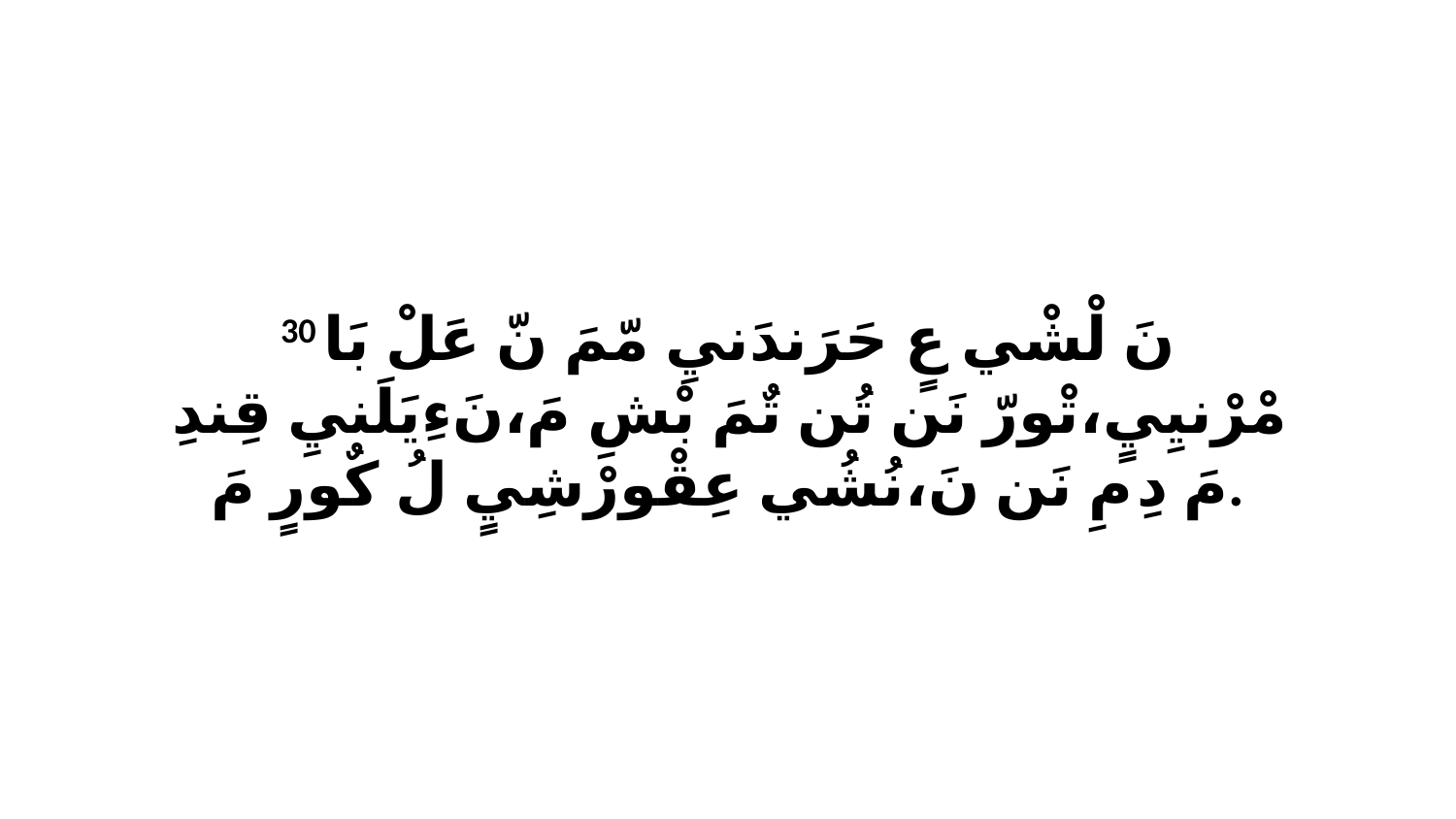

30 نَ لْشْي عٍ حَرَندَنيِ مّمَ نّ عَلْ بَا مْرْنيِيٍ،تْورّ نَن تُن تٌمَ بْشِ مَ،نَءِيَلَنيِ قِندِ مَ دِ مِ نَن نَ،نُشُي عِقْورْشِيٍ لُ كٌورٍ مَ.